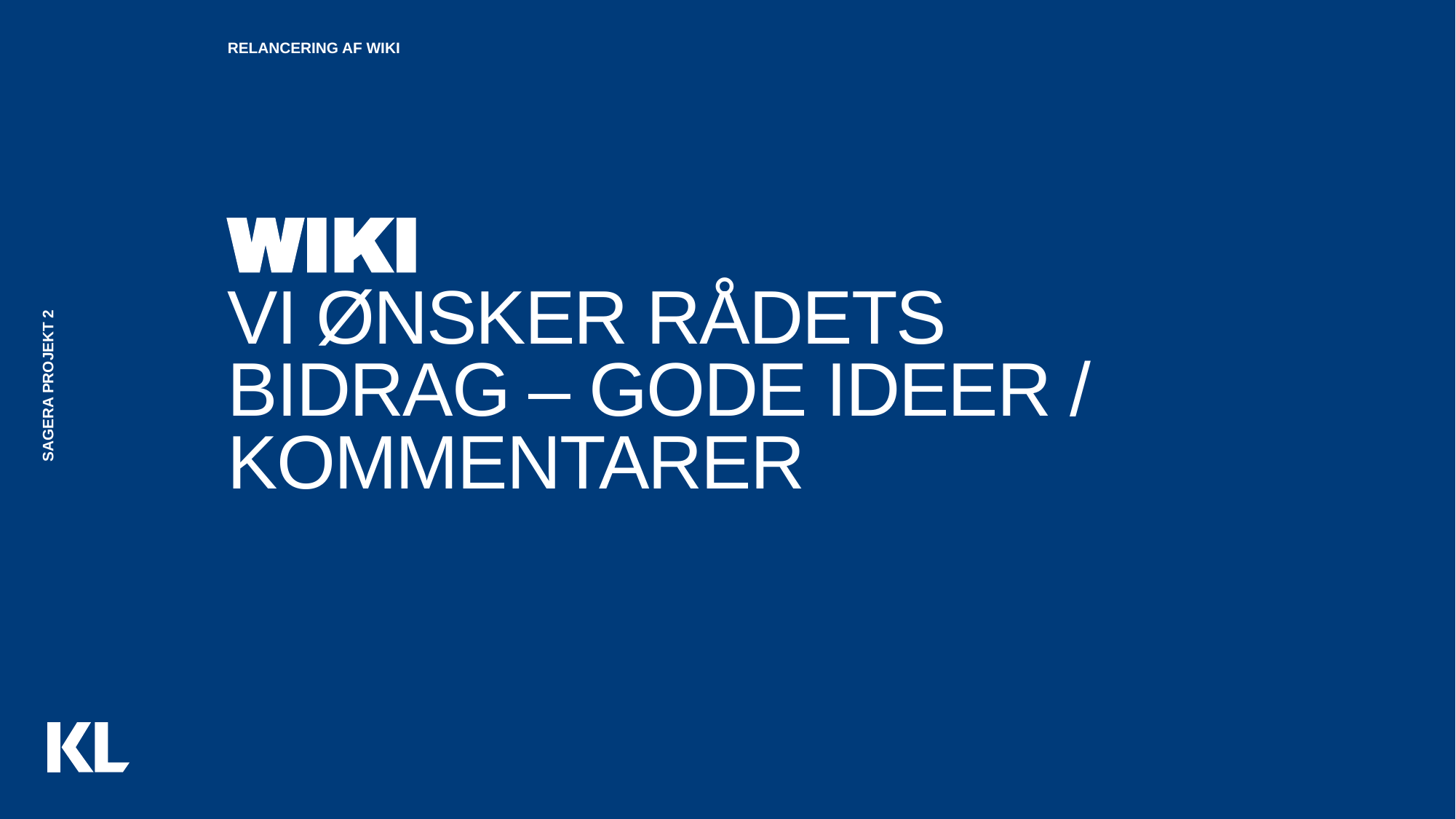

Relancering af wiki
wiki
# Vi ønsker rådets bidrag – gode ideer / kommentarer
SAGERA projekt 2